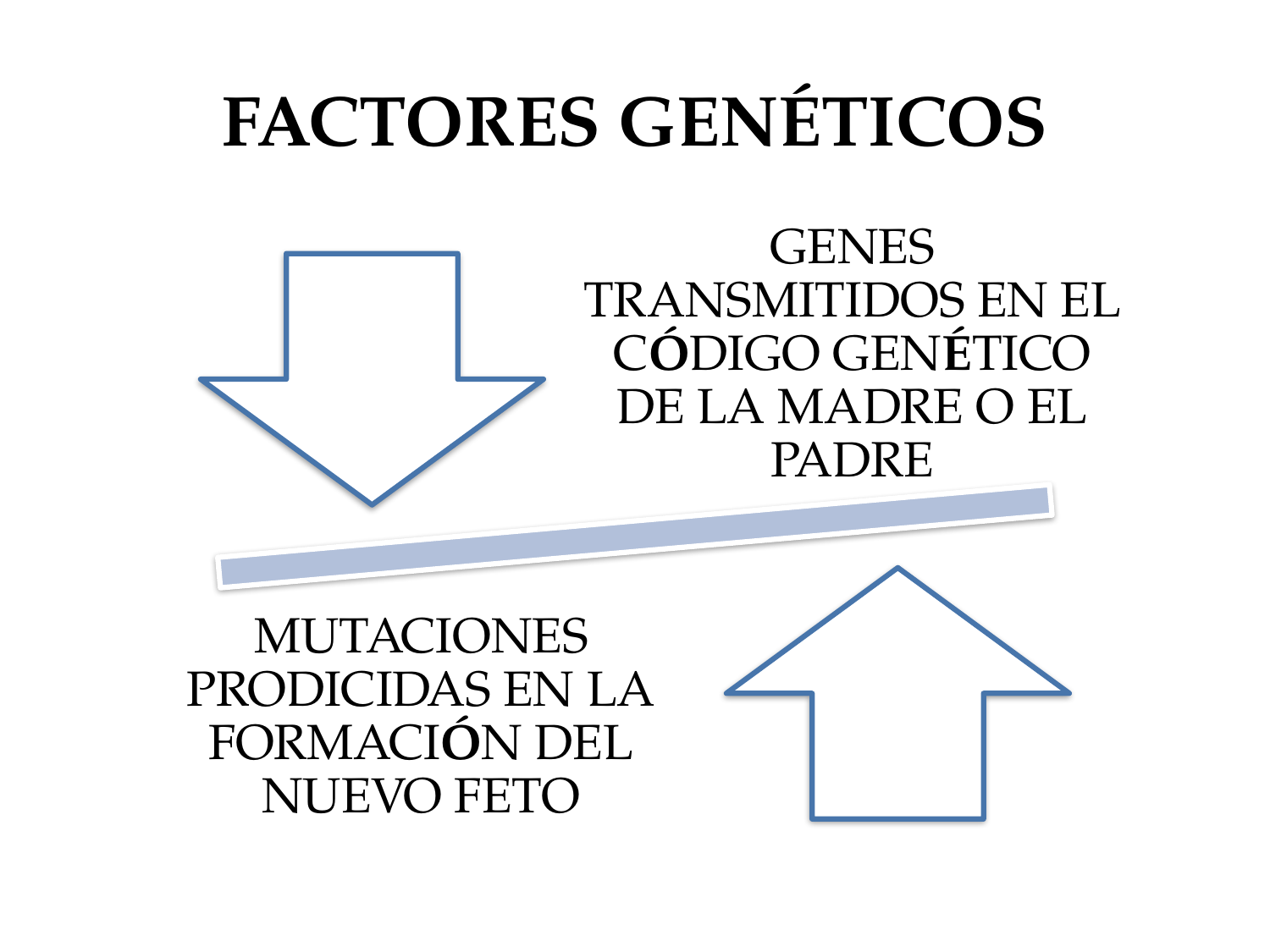

# FACTORES GENÉTICOS
GENES TRANSMITIDOS EN EL CÓDIGO GENÉTICO DE LA MADRE O EL PADRE
MUTACIONES PRODICIDAS EN LA FORMACIÓN DEL NUEVO FETO